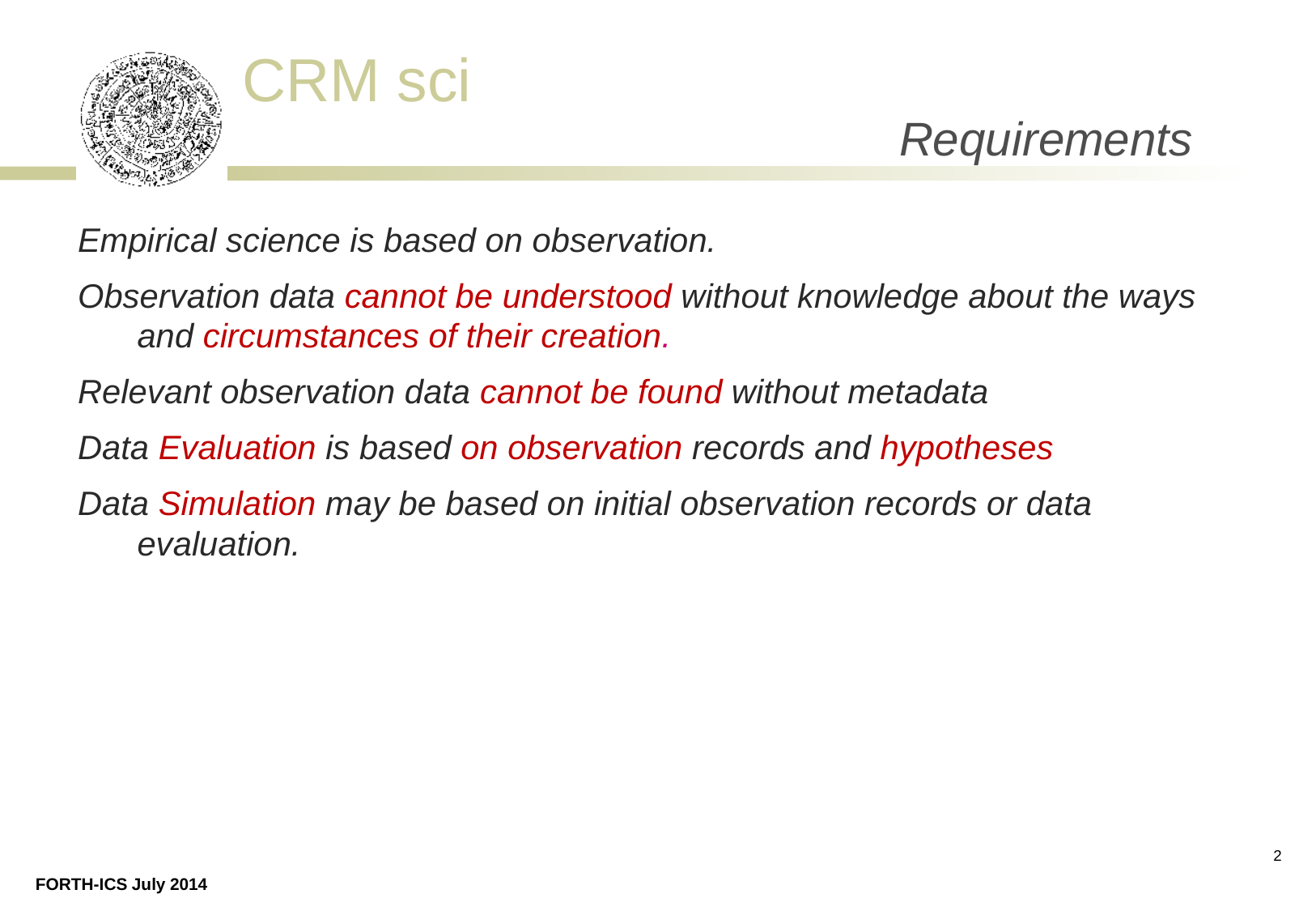

Requirements
#

Empirical science is based on observation.
Observation data cannot be understood without knowledge about the ways and circumstances of their creation.
Relevant observation data cannot be found without metadata
Data Evaluation is based on observation records and hypotheses
Data Simulation may be based on initial observation records or data evaluation.

2